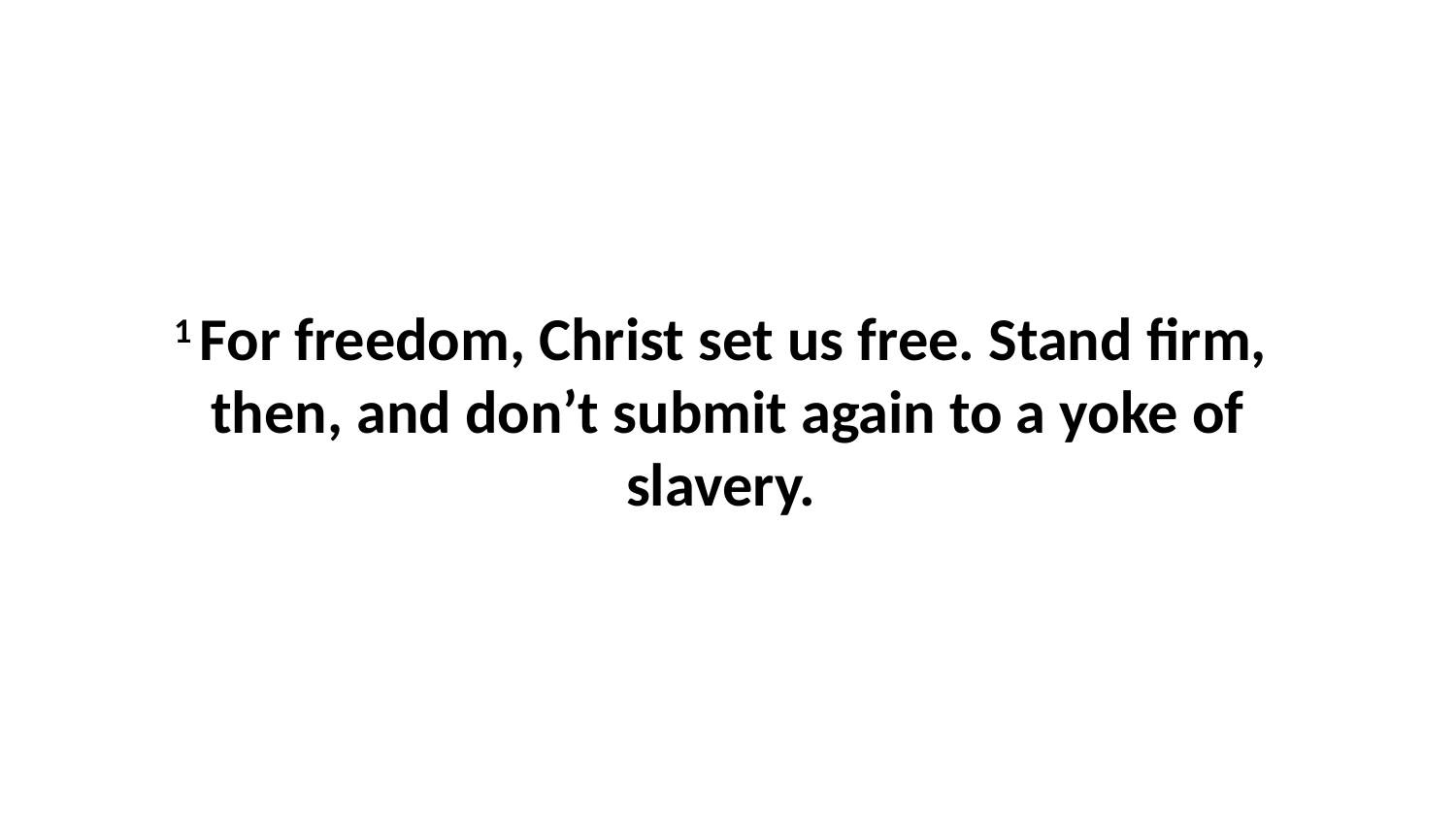

1 For freedom, Christ set us free. Stand firm,  then, and don’t submit again to a yoke of slavery.